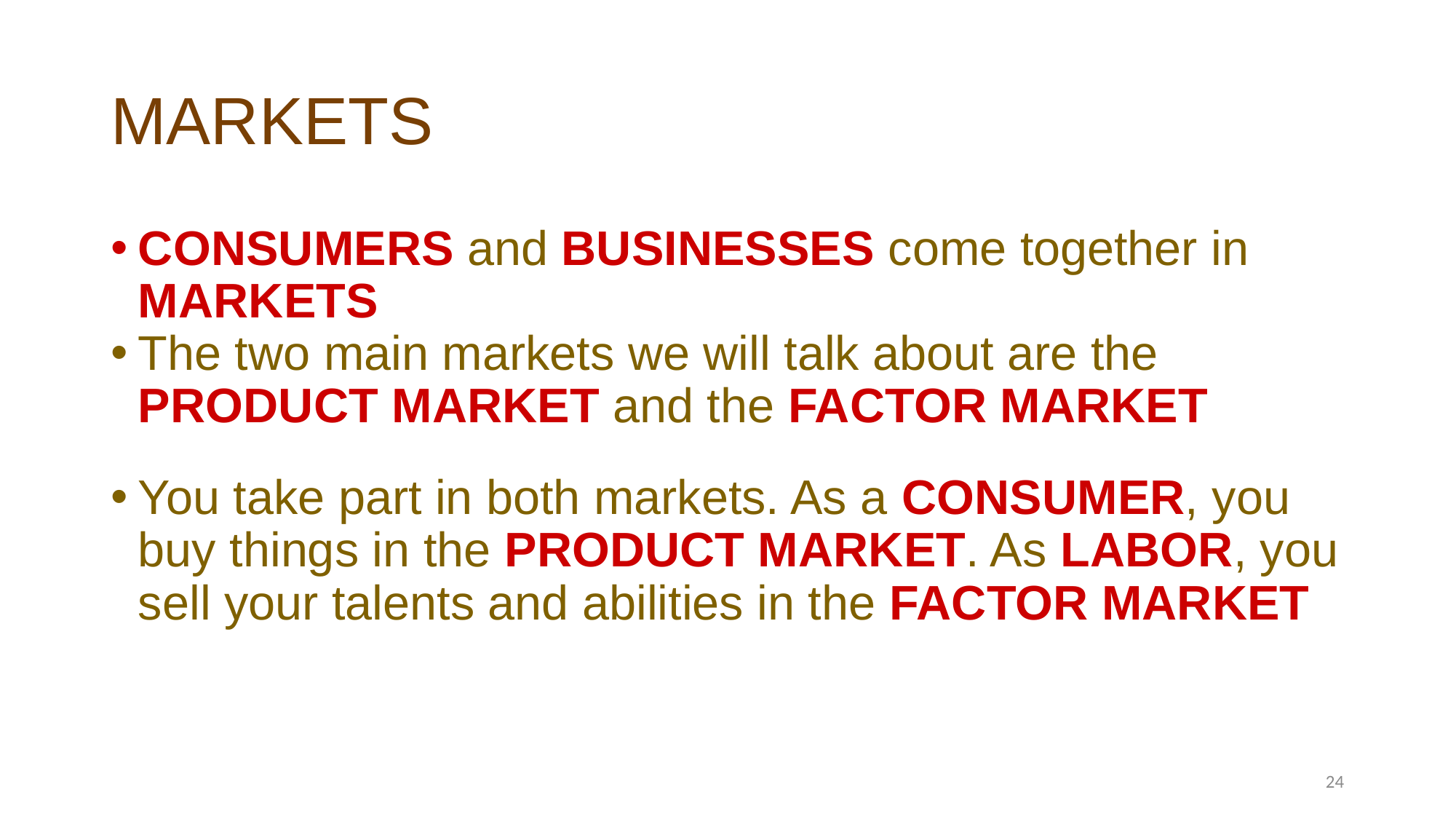

# MARKETS
CONSUMERS and BUSINESSES come together in MARKETS
The two main markets we will talk about are the PRODUCT MARKET and the FACTOR MARKET
You take part in both markets. As a CONSUMER, you buy things in the PRODUCT MARKET. As LABOR, you sell your talents and abilities in the FACTOR MARKET
24